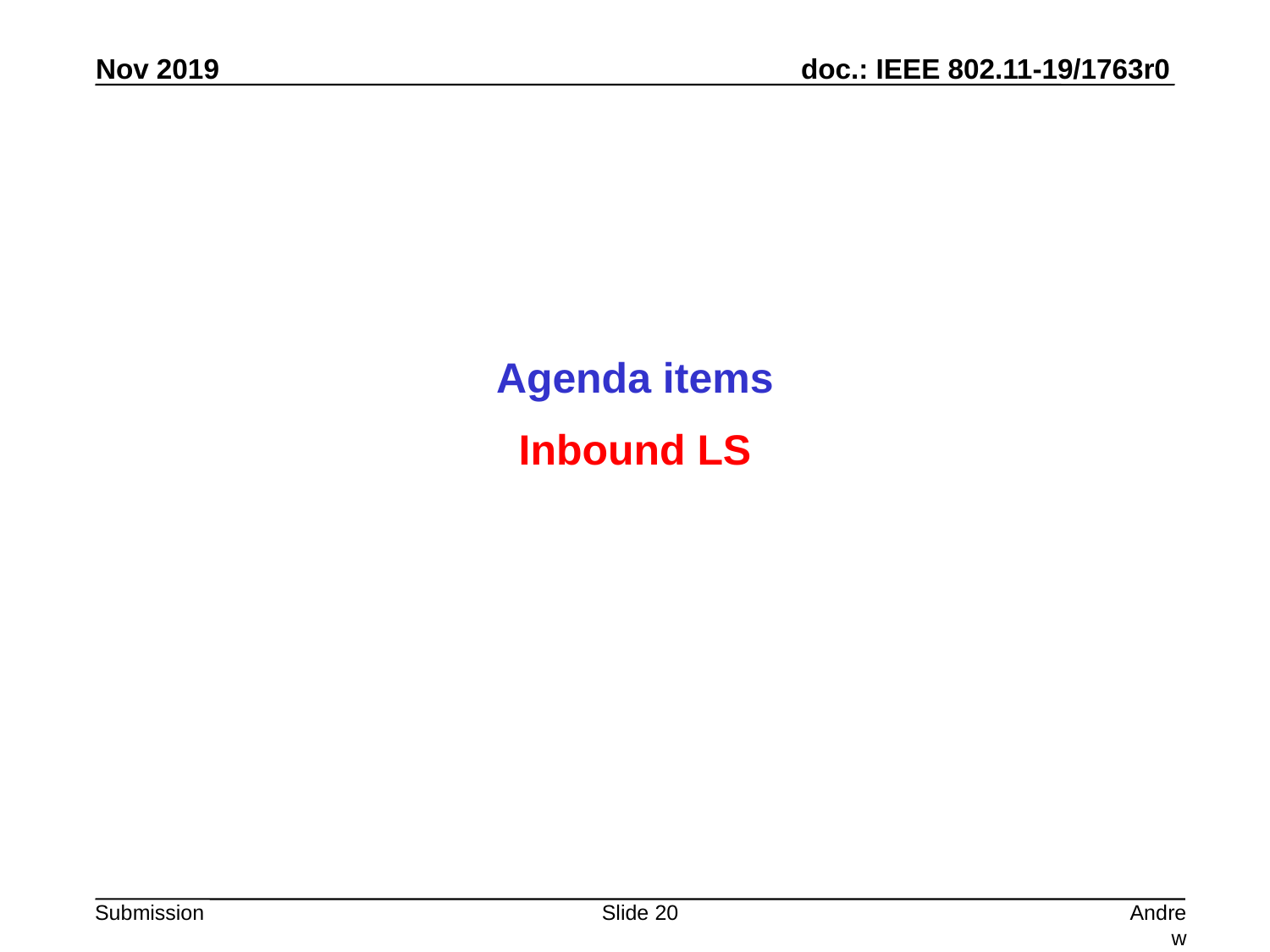

Agenda items
Inbound LS
Slide 20
Andrew Myles, Cisco